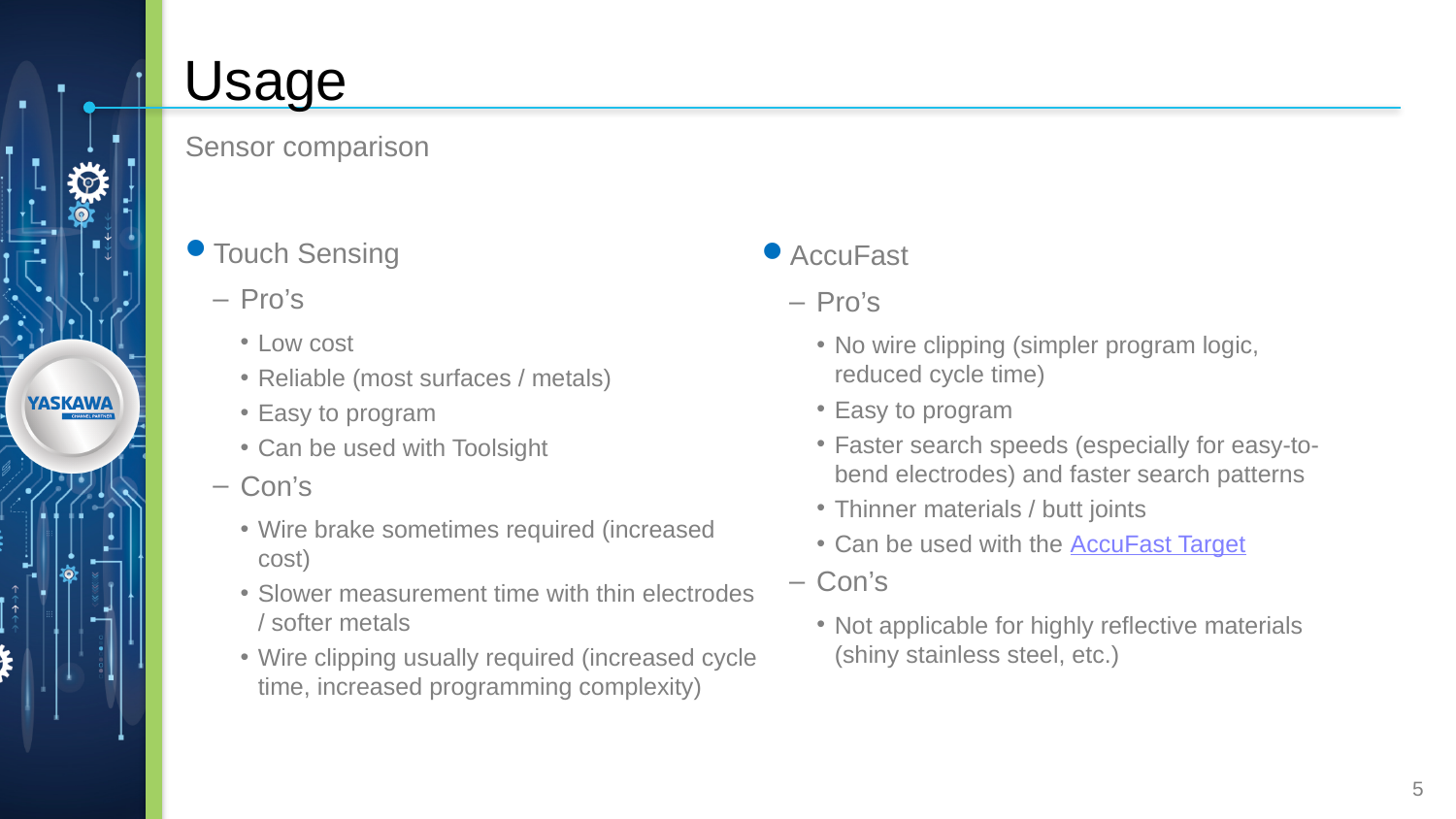

Usage
Sensor comparison
Touch Sensing
Pro’s
Low cost
Reliable (most surfaces / metals)
Easy to program
Can be used with Toolsight
Con’s
Wire brake sometimes required (increased cost)
Slower measurement time with thin electrodes / softer metals
Wire clipping usually required (increased cycle time, increased programming complexity)

AccuFast
Pro’s
No wire clipping (simpler program logic, reduced cycle time)
Easy to program
Faster search speeds (especially for easy-to-bend electrodes) and faster search patterns
Thinner materials / butt joints
Can be used with the AccuFast Target
Con’s
Not applicable for highly reflective materials (shiny stainless steel, etc.)